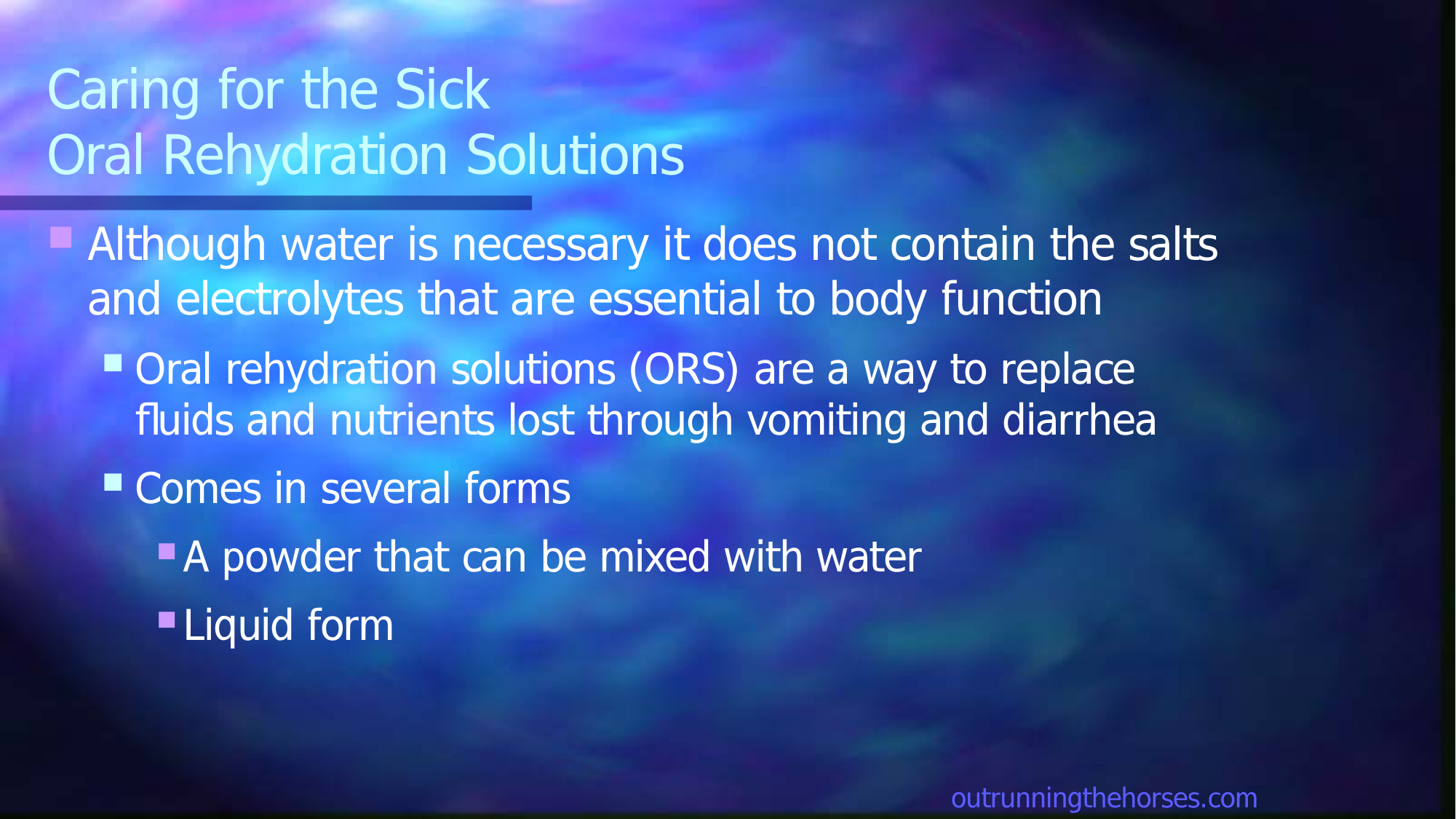

# Caring for the Sick Oral Rehydration Solutions
Although water is necessary it does not contain the salts and electrolytes that are essential to body function
Oral rehydration solutions (ORS) are a way to replace fluids and nutrients lost through vomiting and diarrhea
Comes in several forms
A powder that can be mixed with water
Liquid form

outrunningthehorses.com